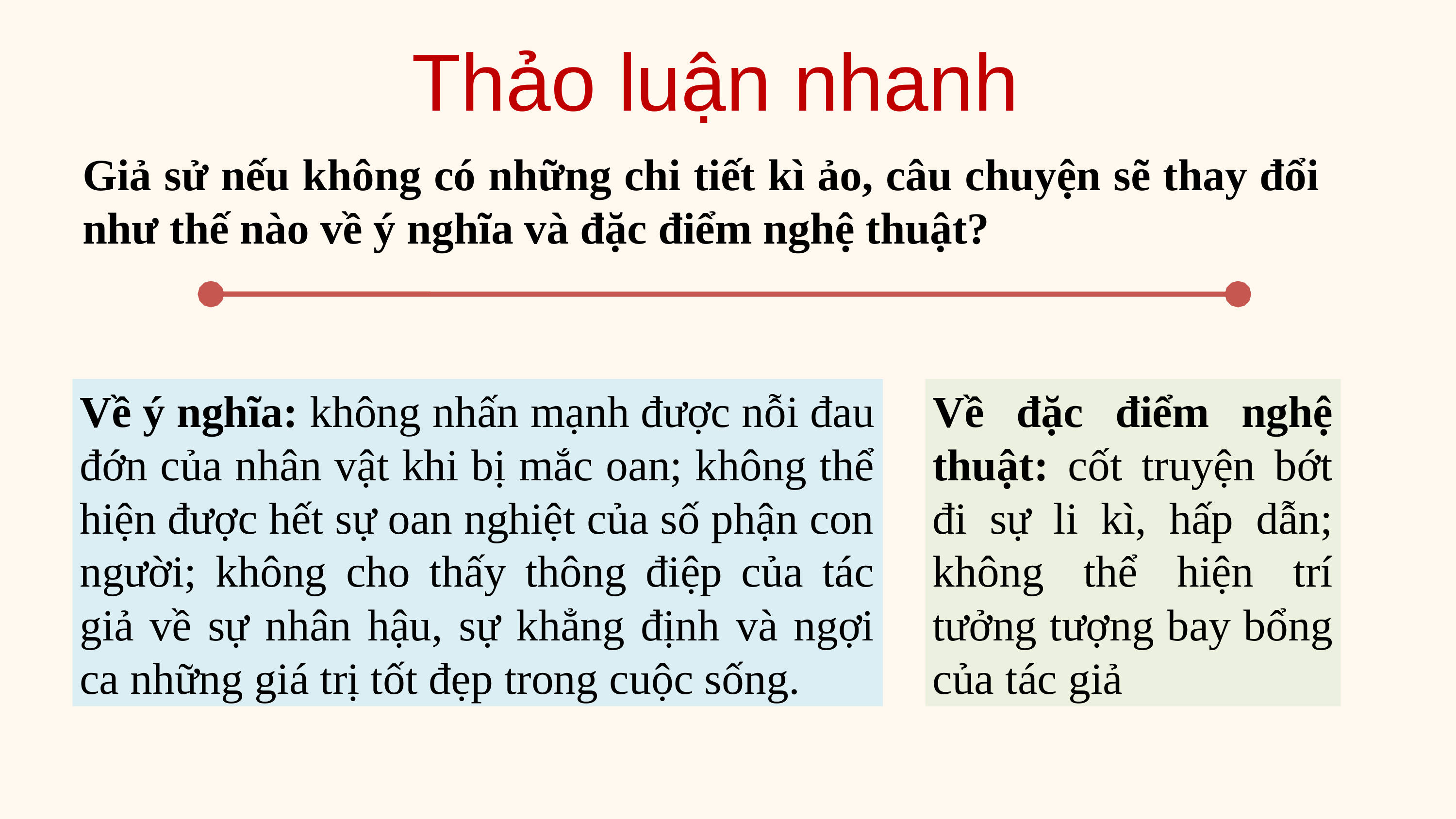

Thảo luận nhanh
Giả sử nếu không có những chi tiết kì ảo, câu chuyện sẽ thay đổi như thế nào về ý nghĩa và đặc điểm nghệ thuật?

Về ý nghĩa: không nhấn mạnh được nỗi đau đớn của nhân vật khi bị mắc oan; không thể hiện được hết sự oan nghiệt của số phận con người; không cho thấy thông điệp của tác giả về sự nhân hậu, sự khẳng định và ngợi ca những giá trị tốt đẹp trong cuộc sống.
Về đặc điểm nghệ thuật: cốt truyện bớt đi sự li kì, hấp dẫn; không thể hiện trí tưởng tượng bay bổng của tác giả